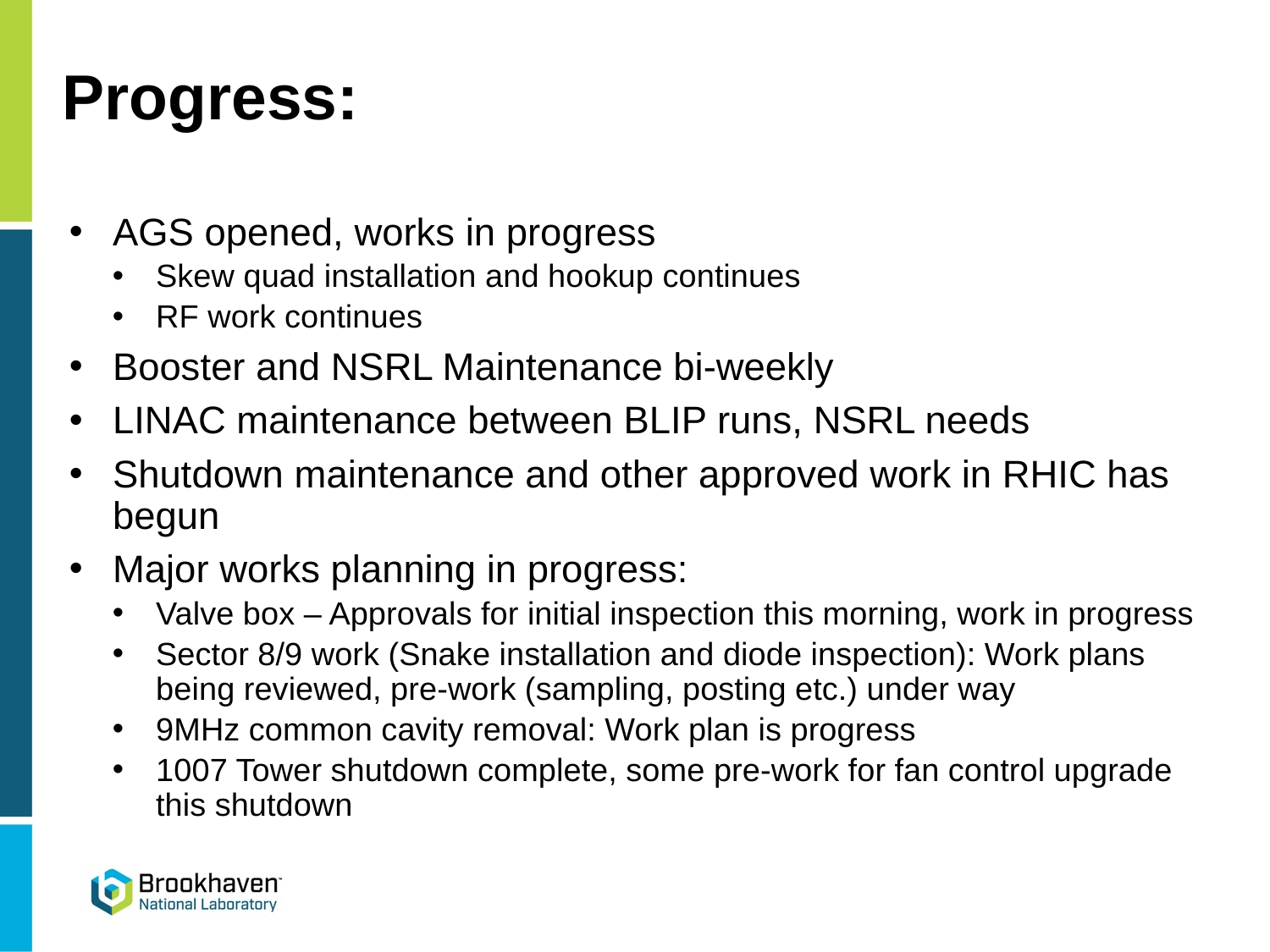

# Progress:

AGS opened, works in progress
Skew quad installation and hookup continues
RF work continues
Booster and NSRL Maintenance bi-weekly
LINAC maintenance between BLIP runs, NSRL needs
Shutdown maintenance and other approved work in RHIC has begun
Major works planning in progress:
Valve box – Approvals for initial inspection this morning, work in progress
Sector 8/9 work (Snake installation and diode inspection): Work plans being reviewed, pre-work (sampling, posting etc.) under way
9MHz common cavity removal: Work plan is progress
1007 Tower shutdown complete, some pre-work for fan control upgrade this shutdown